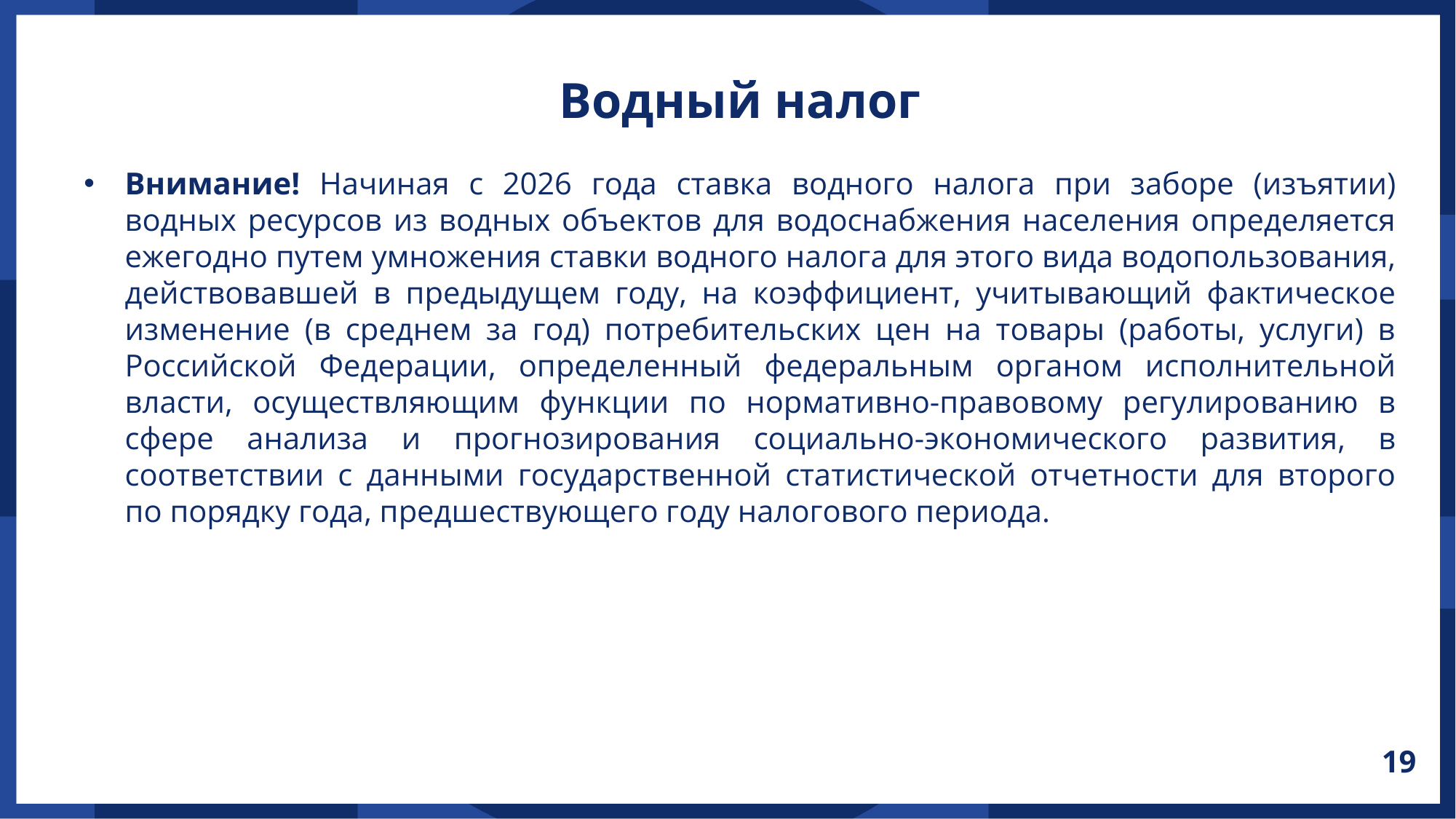

Водный налог

Внимание! Начиная с 2026 года ставка водного налога при заборе (изъятии) водных ресурсов из водных объектов для водоснабжения населения определяется ежегодно путем умножения ставки водного налога для этого вида водопользования, действовавшей в предыдущем году, на коэффициент, учитывающий фактическое изменение (в среднем за год) потребительских цен на товары (работы, услуги) в Российской Федерации, определенный федеральным органом исполнительной власти, осуществляющим функции по нормативно-правовому регулированию в сфере анализа и прогнозирования социально-экономического развития, в соответствии с данными государственной статистической отчетности для второго по порядку года, предшествующего году налогового периода.

19